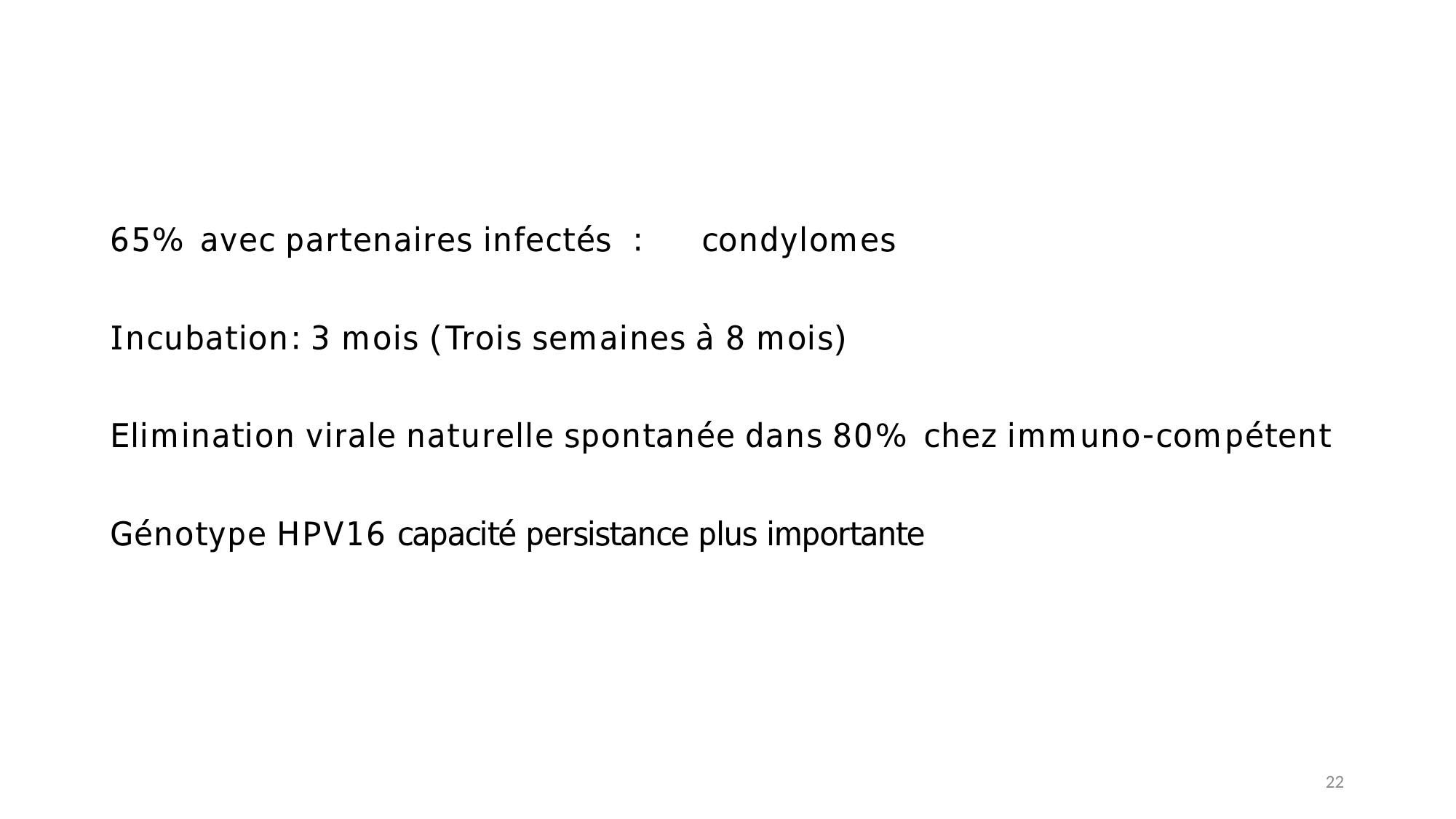

65% avec partenaires infectés  :      condylomes

Incubation: 3 mois (Trois semaines à 8 mois)

Elimination virale naturelle spontanée dans 80% chez immuno-compétent

Génotype HPV16 capacité persistance plus importante

22